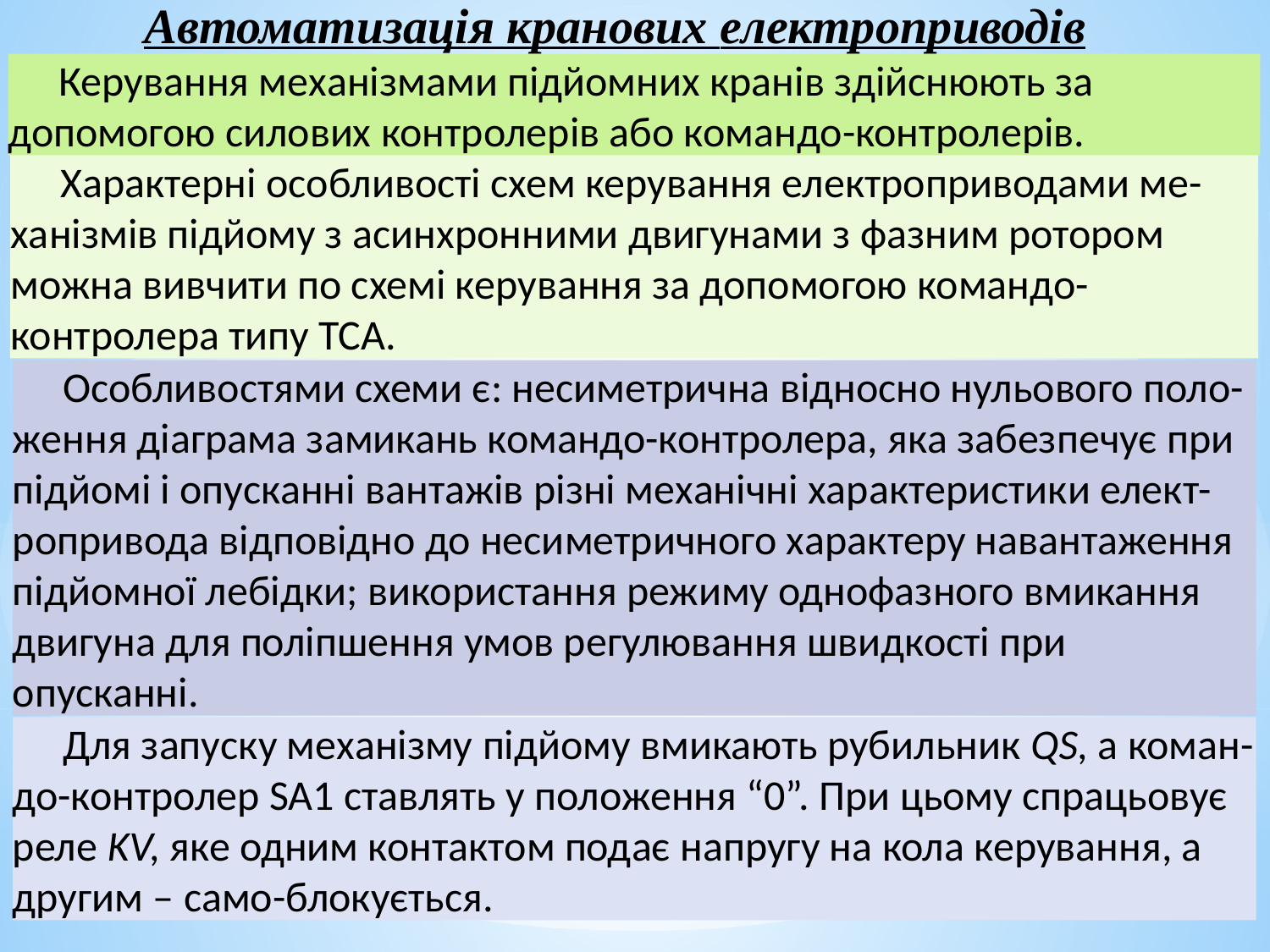

Автоматизація кранових електроприводів
Керування механізмами підйомних кранів здійснюють за допомогою силових контролерів або командо-контролерів.
Характерні особливості схем керування електроприводами ме-ханізмів підйому з асинхронними двигунами з фазним ротором можна вивчити по схемі керування за допомогою командо-контролера типу ТСА.
Особливостями схеми є: несиметрична відносно нульового поло-ження діаграма замикань командо-контролера, яка забезпечує при підйомі і опусканні вантажів різні механічні характеристики елект-ропривода відповідно до несиметричного характеру навантаження підйомної лебідки; використання режиму однофазного вмикання двигуна для поліпшення умов регулювання швидкості при опусканні.
Для запуску механізму підйому вмикають рубильник QS, а коман-до-контролер SA1 ставлять у положення “0”. При цьому спрацьовує реле KV, яке одним контактом подає напругу на кола керування, а другим – само-блокується.